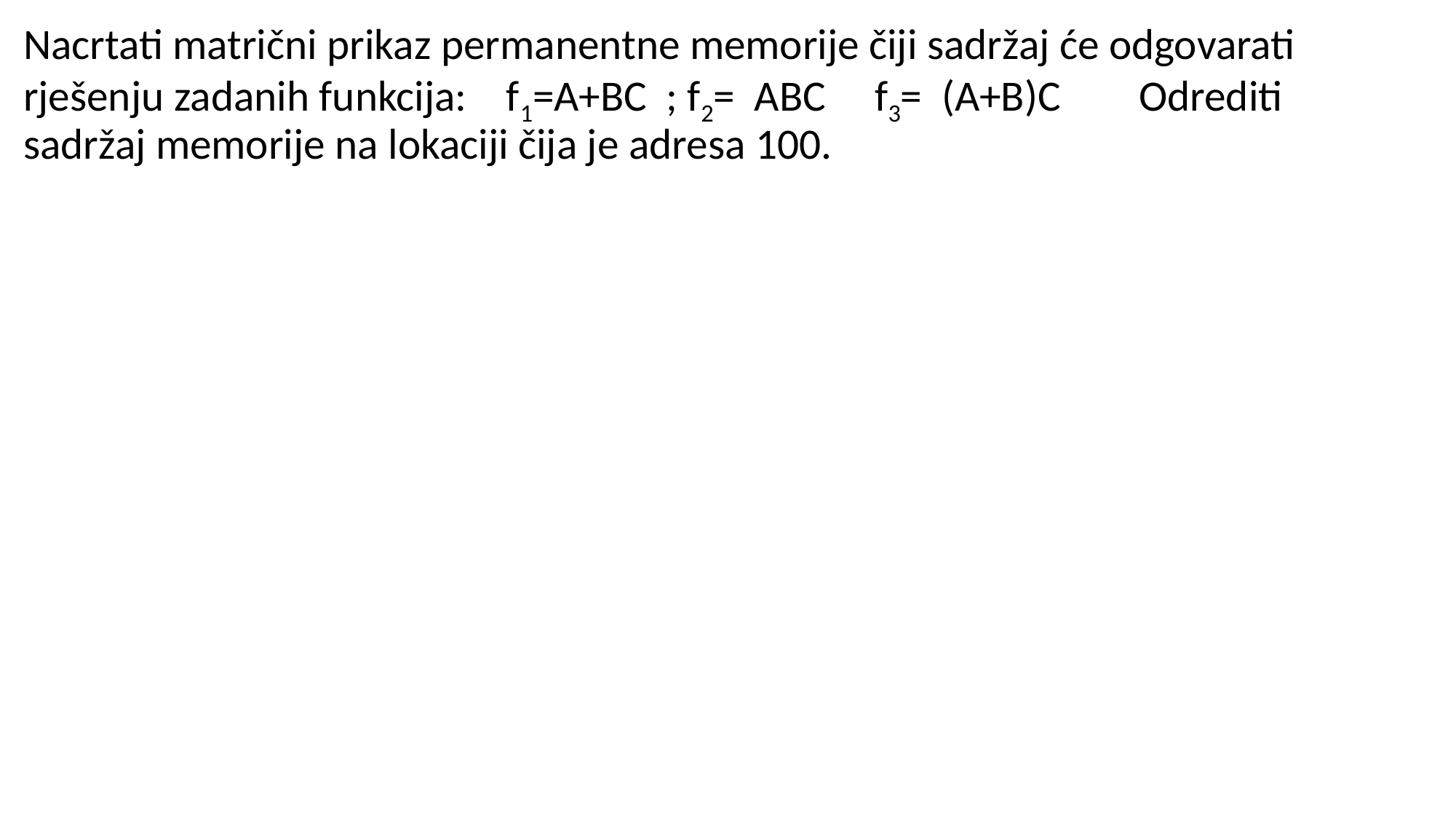

# Nacrtati matrični prikaz permanentne memorije čiji sadržaj će odgovarati rješenju zadanih funkcija:    f1=A+BC  ; f2=  ABC     f3=  (A+B)C        Odrediti sadržaj memorije na lokaciji čija je adresa 100.